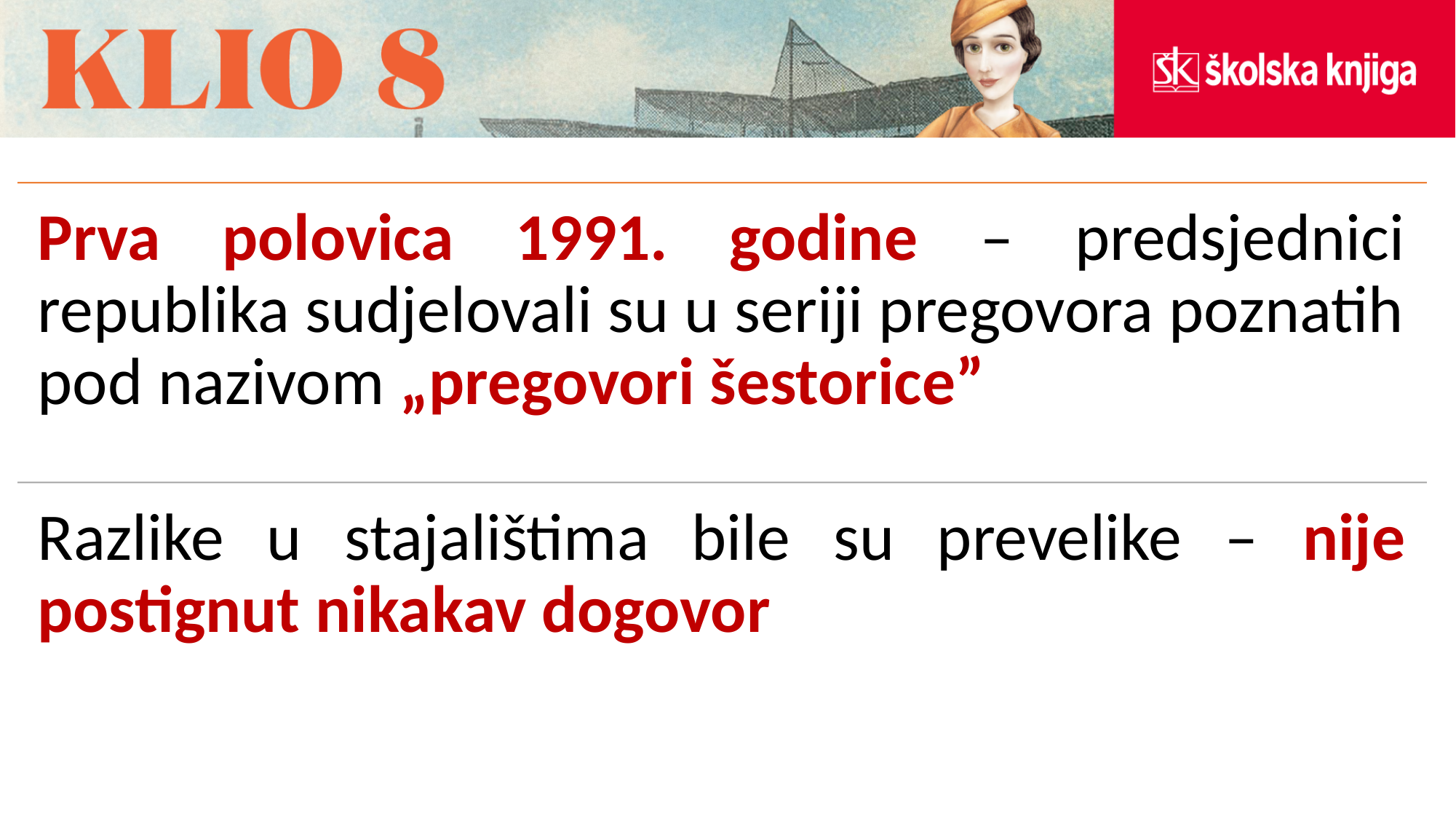

Prva polovica 1991. godine – predsjednici republika sudjelovali su u seriji pregovora poznatih pod nazivom „pregovori šestorice”
Razlike u stajalištima bile su prevelike – nije postignut nikakav dogovor